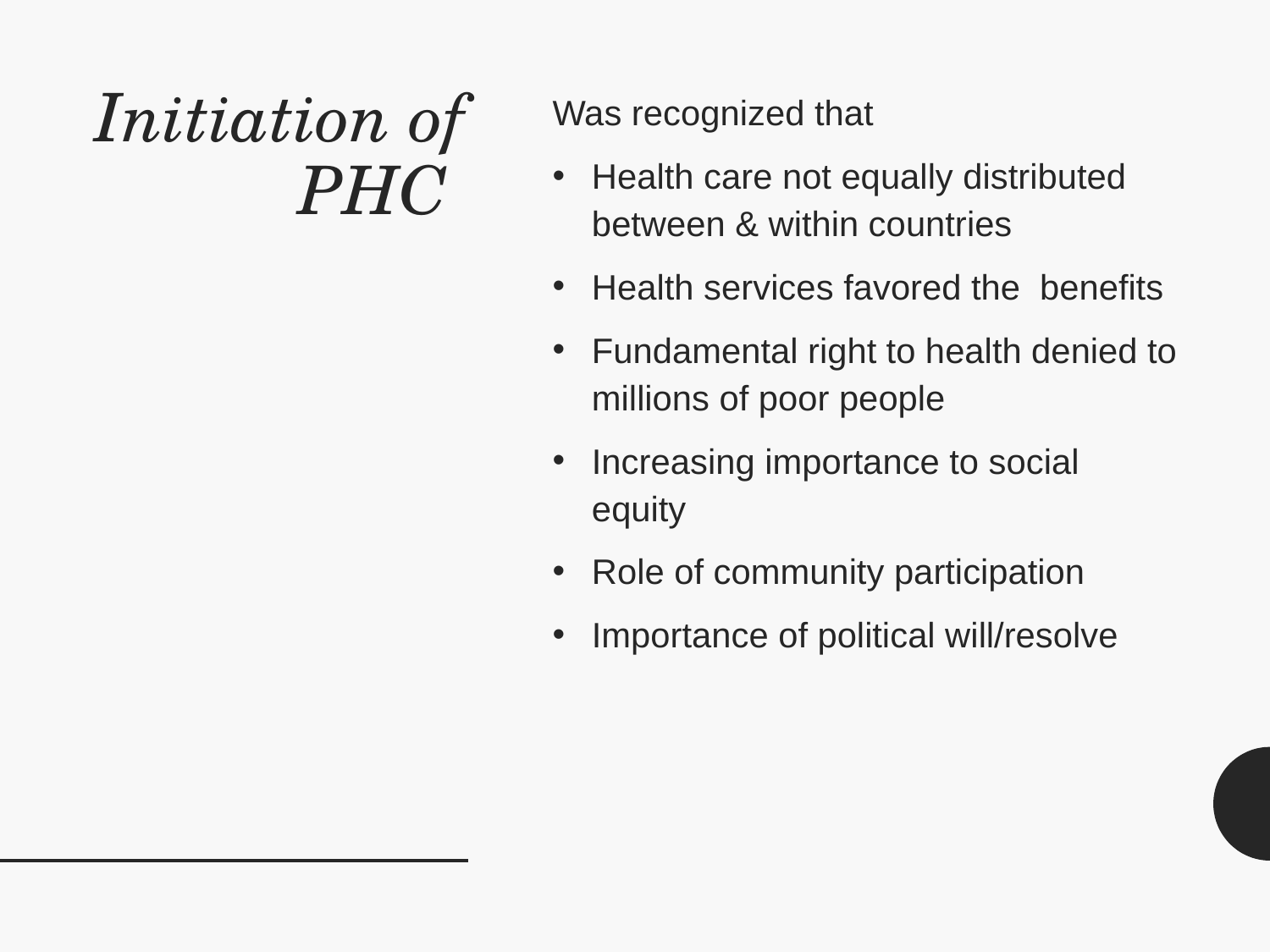

# Initiation of PHC
Was recognized that
Health care not equally distributed between & within countries
Health services favored the  benefits
Fundamental right to health denied to millions of poor people
Increasing importance to social equity
Role of community participation
Importance of political will/resolve